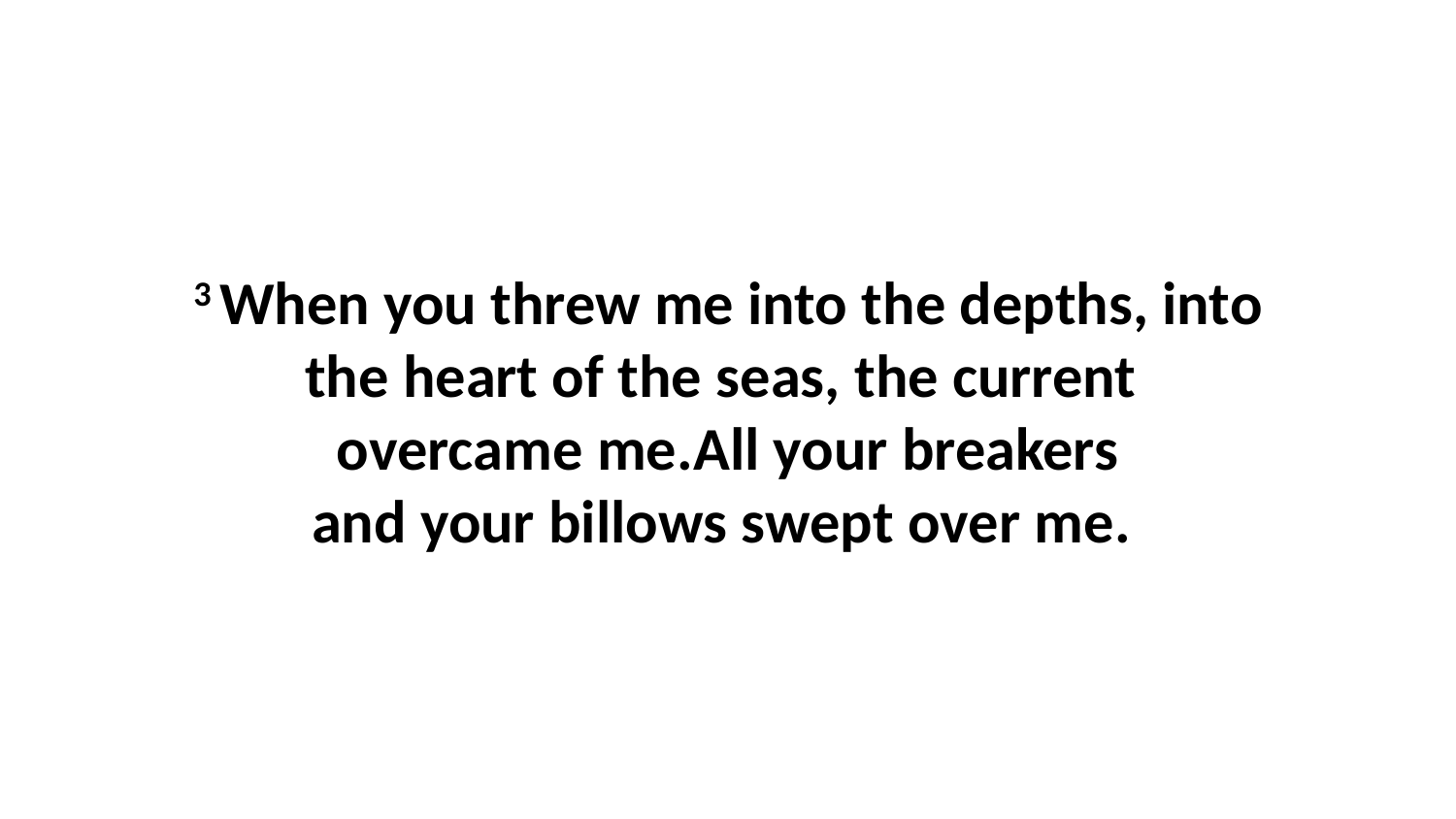

3 When you threw me into the depths, into the heart of the seas, the current  overcame me.All your breakers and your billows swept over me.